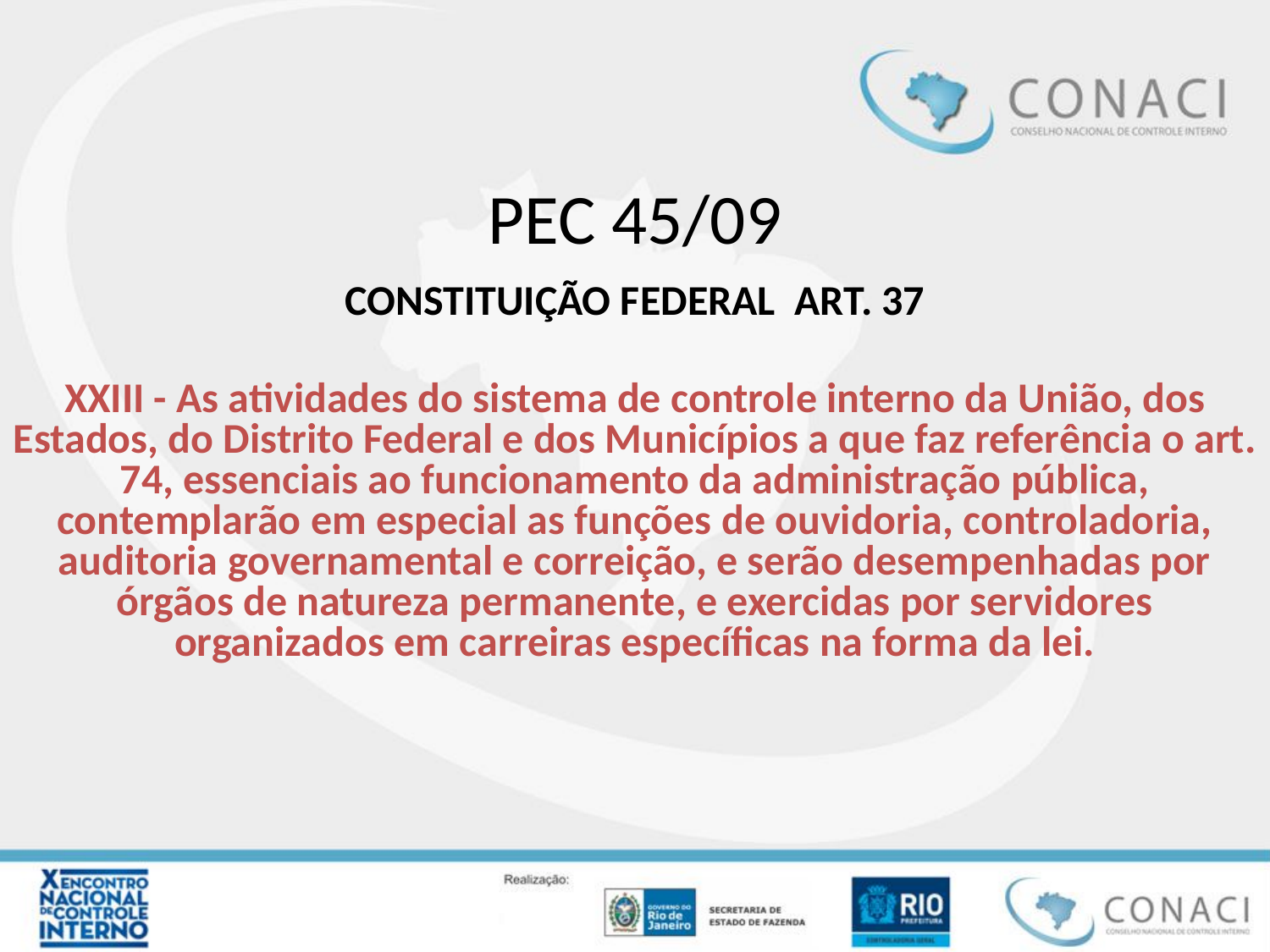

# PEC 45/09
CONSTITUIÇÃO FEDERAL  ART. 37

XXIII - As atividades do sistema de controle interno da União, dos Estados, do Distrito Federal e dos Municípios a que faz referência o art. 74, essenciais ao funcionamento da administração pública, contemplarão em especial as funções de ouvidoria, controladoria, auditoria governamental e correição, e serão desempenhadas por órgãos de natureza permanente, e exercidas por servidores organizados em carreiras específicas na forma da lei.